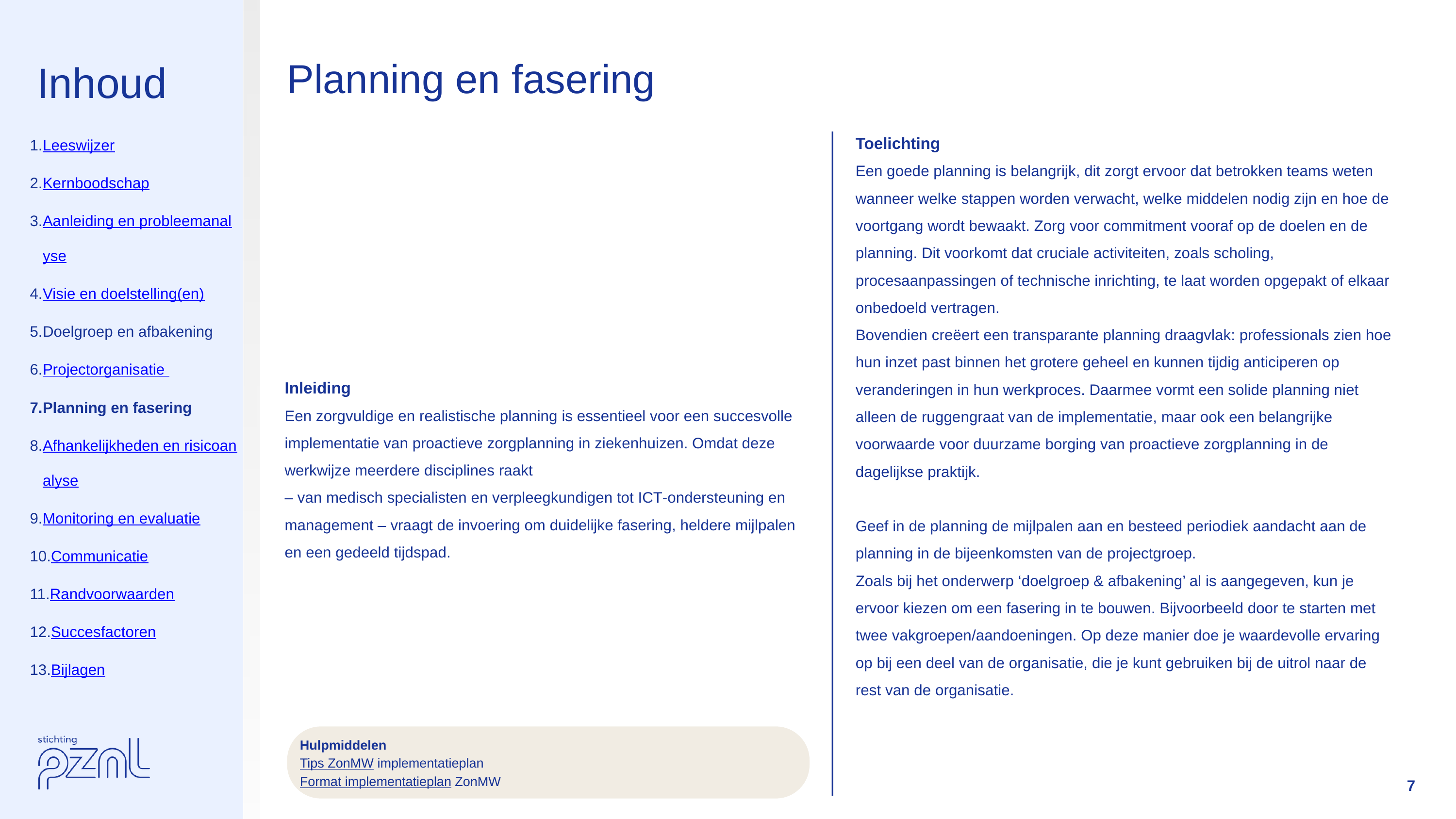

Inhoud
Planning en fasering
Leeswijzer
Kernboodschap
Aanleiding en probleemanalyse
Visie en doelstelling(en)
Doelgroep en afbakening
Projectorganisatie
Planning en fasering
Afhankelijkheden en risicoanalyse
Monitoring en evaluatie
Communicatie
Randvoorwaarden
Succesfactoren
Bijlagen
Toelichting
Een goede planning is belangrijk, dit zorgt ervoor dat betrokken teams weten wanneer welke stappen worden verwacht, welke middelen nodig zijn en hoe de voortgang wordt bewaakt. Zorg voor commitment vooraf op de doelen en de planning. Dit voorkomt dat cruciale activiteiten, zoals scholing, procesaanpassingen of technische inrichting, te laat worden opgepakt of elkaar onbedoeld vertragen.
Bovendien creëert een transparante planning draagvlak: professionals zien hoe hun inzet past binnen het grotere geheel en kunnen tijdig anticiperen op veranderingen in hun werkproces. Daarmee vormt een solide planning niet alleen de ruggengraat van de implementatie, maar ook een belangrijke voorwaarde voor duurzame borging van proactieve zorgplanning in de dagelijkse praktijk.

Geef in de planning de mijlpalen aan en besteed periodiek aandacht aan de planning in de bijeenkomsten van de projectgroep.
Zoals bij het onderwerp ‘doelgroep & afbakening’ al is aangegeven, kun je ervoor kiezen om een fasering in te bouwen. Bijvoorbeeld door te starten met twee vakgroepen/aandoeningen. Op deze manier doe je waardevolle ervaring op bij een deel van de organisatie, die je kunt gebruiken bij de uitrol naar de rest van de organisatie.

Inleiding
Een zorgvuldige en realistische planning is essentieel voor een succesvolle implementatie van proactieve zorgplanning in ziekenhuizen. Omdat deze werkwijze meerdere disciplines raakt
– van medisch specialisten en verpleegkundigen tot ICT‑ondersteuning en management – vraagt de invoering om duidelijke fasering, heldere mijlpalen en een gedeeld tijdspad.

Hulpmiddelen
Tips ZonMW implementatieplan
Format implementatieplan ZonMW
7